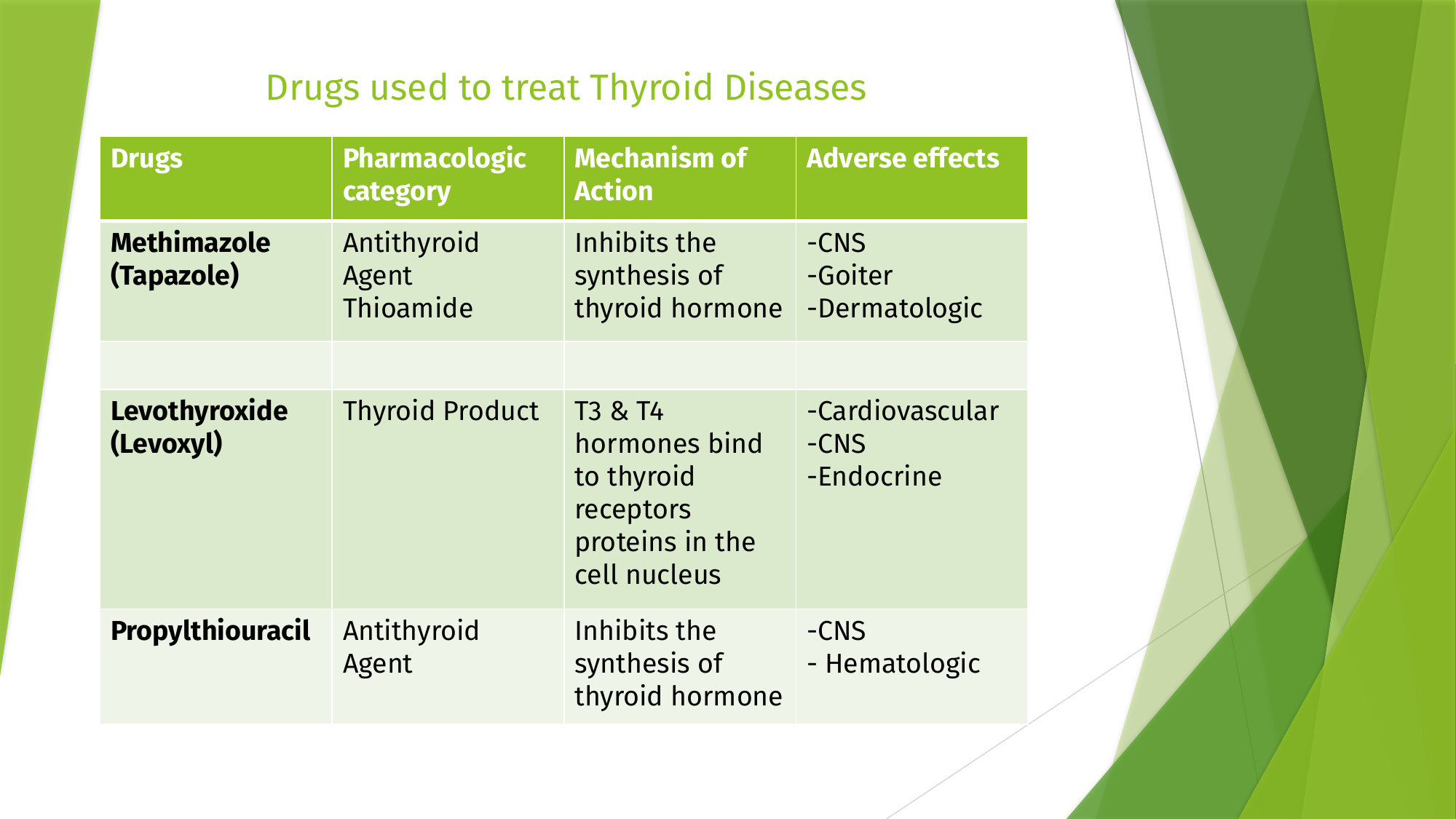

# Drugs used to treat Thyroid Diseases
| Drugs | Pharmacologic category | Mechanism of Action | Adverse effects |
| --- | --- | --- | --- |
| Methimazole (Tapazole) | Antithyroid Agent Thioamide | Inhibits the synthesis of thyroid hormone | -CNS -Goiter -Dermatologic |
|  |  |  |  |
| Levothyroxide (Levoxyl) | Thyroid Product | T3 & T4 hormones bind to thyroid receptors proteins in the cell nucleus | -Cardiovascular -CNS -Endocrine |
| Propylthiouracil | Antithyroid Agent | Inhibits the synthesis of thyroid hormone | -CNS - Hematologic |